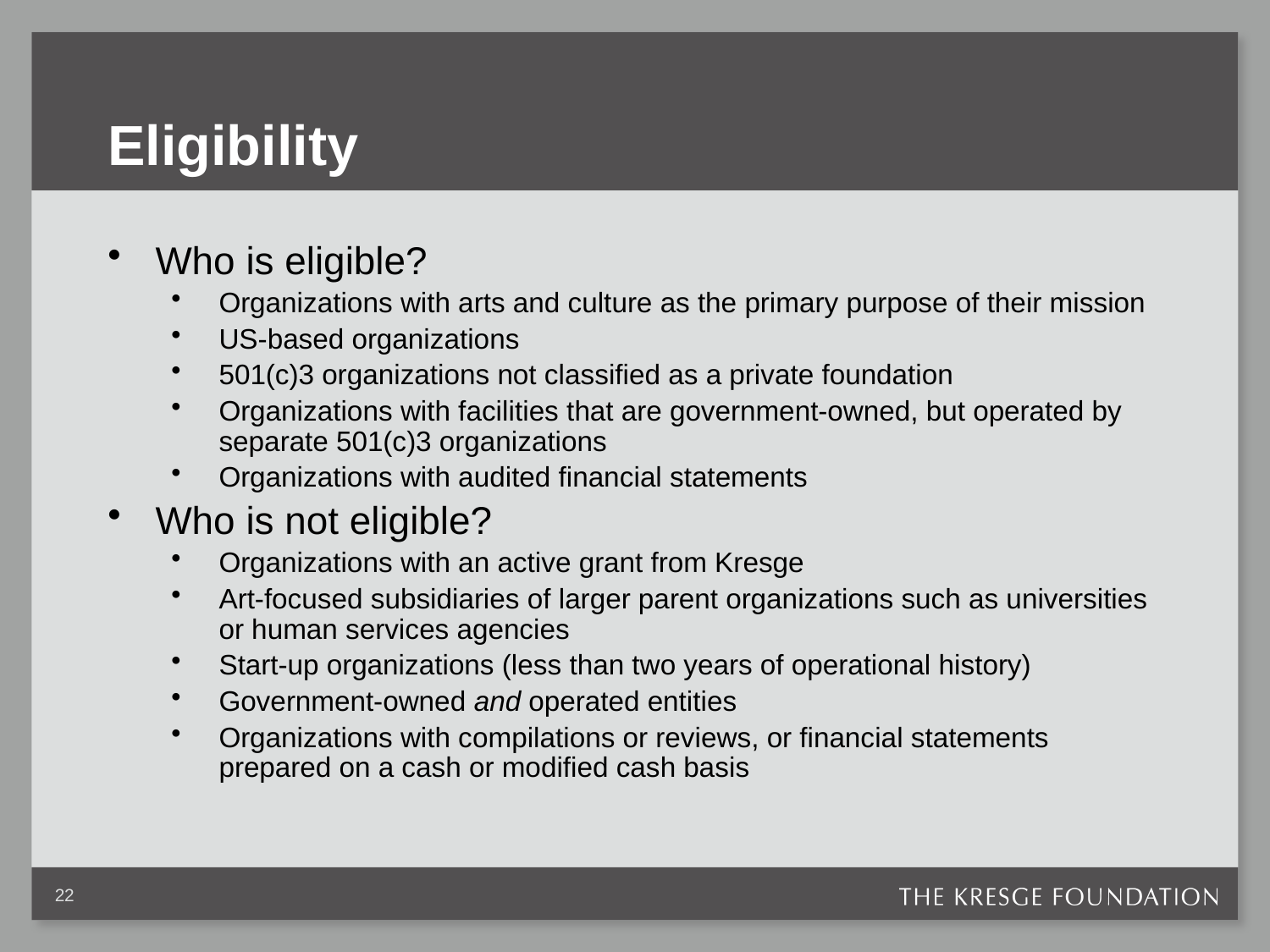

# Eligibility
Who is eligible?
Organizations with arts and culture as the primary purpose of their mission
US-based organizations
501(c)3 organizations not classified as a private foundation
Organizations with facilities that are government-owned, but operated by separate 501(c)3 organizations
Organizations with audited financial statements
Who is not eligible?
Organizations with an active grant from Kresge
Art-focused subsidiaries of larger parent organizations such as universities or human services agencies
Start-up organizations (less than two years of operational history)
Government-owned and operated entities
Organizations with compilations or reviews, or financial statements prepared on a cash or modified cash basis
22